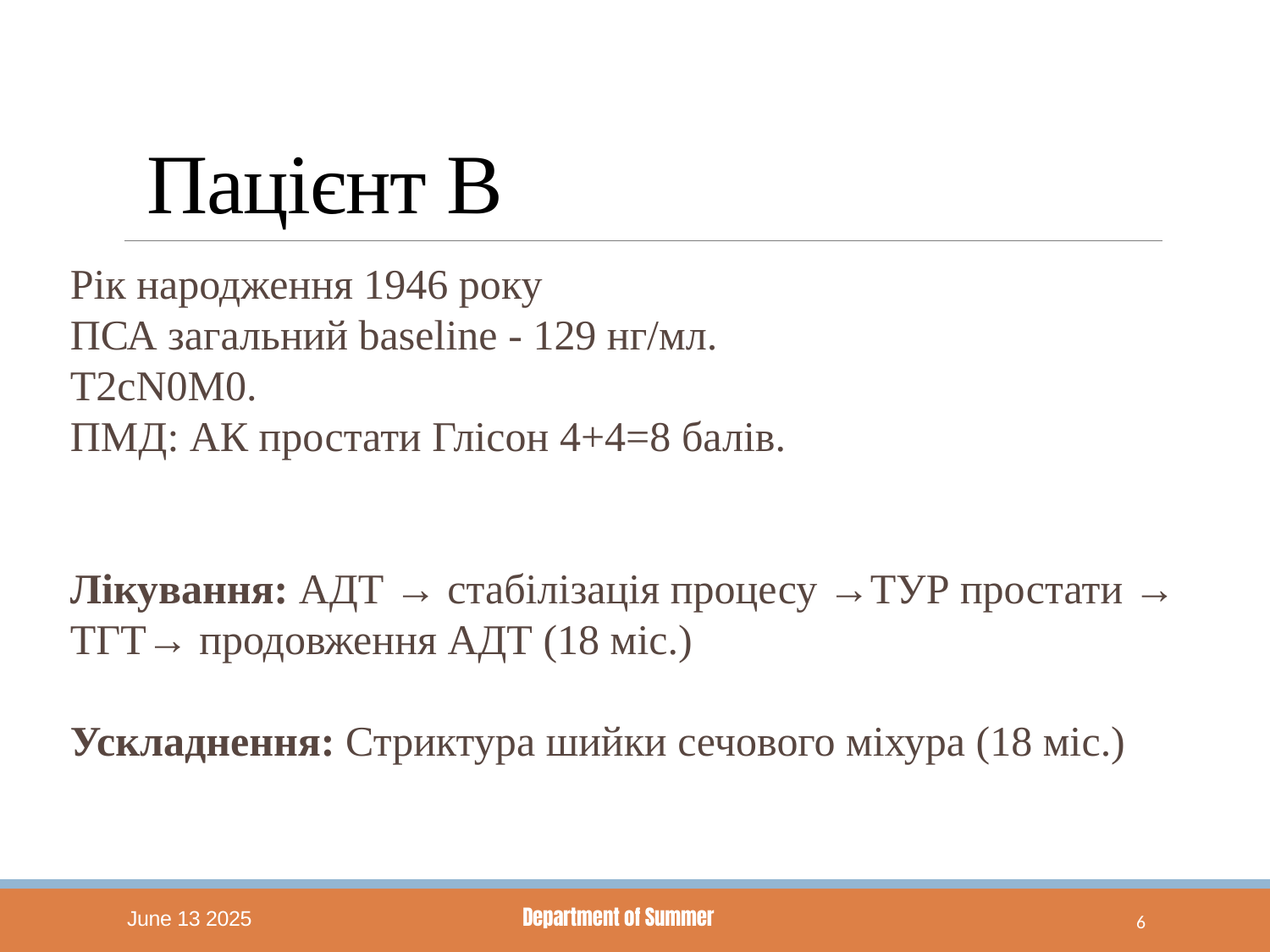

# Пацієнт B
Рік народження 1946 року
ПСА загальний baseline - 129 нг/мл.
T2cN0M0.
ПМД: АК простати Глісон 4+4=8 балів.

Лікування: АДТ → стабілізація процесу →ТУР простати → ТГТ→ продовження АДТ (18 міс.)

Ускладнення: Стриктура шийки сечового міхура (18 міс.)
6
June 13 2025
Department of Summer